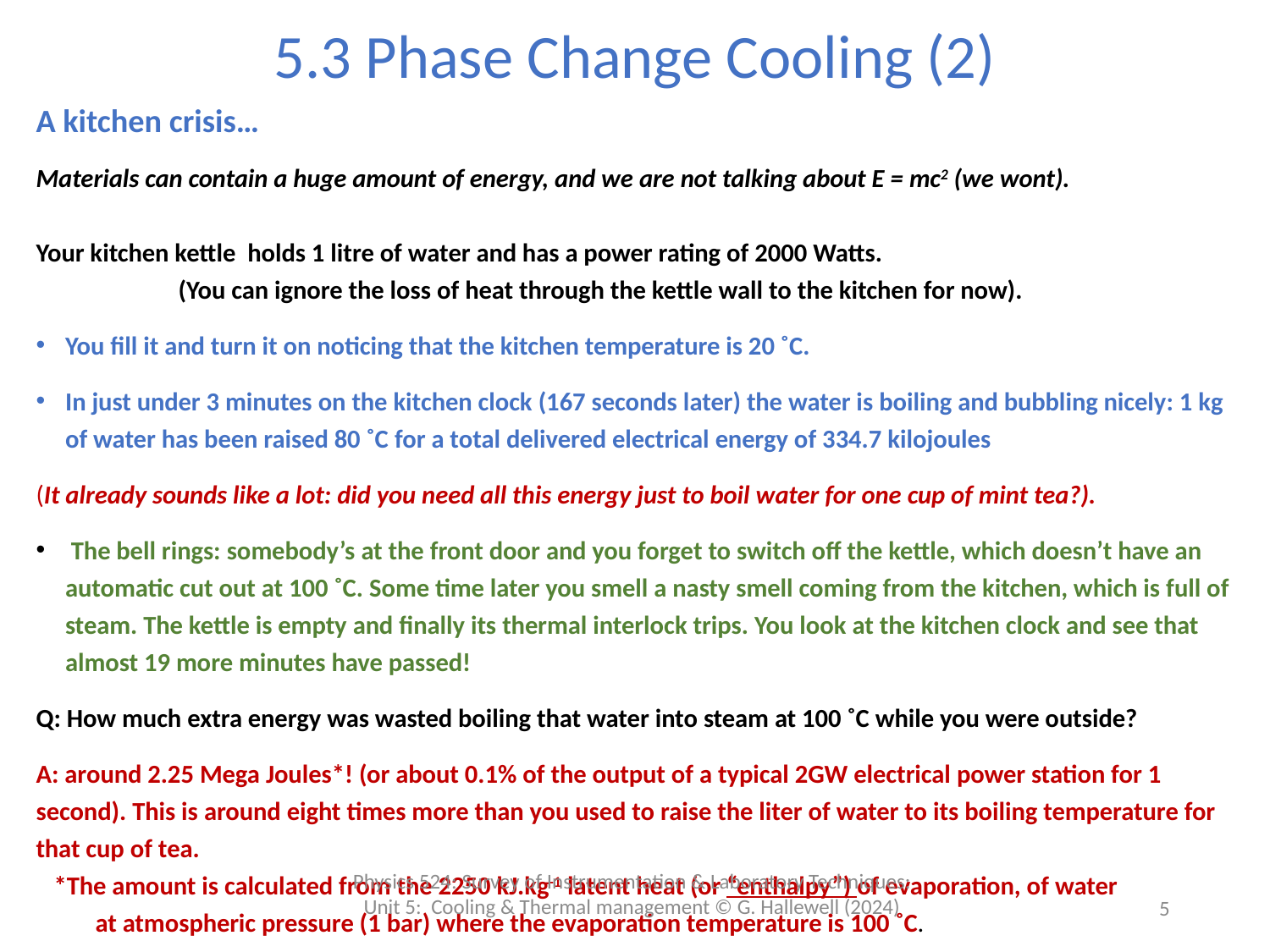

# 5.3 Phase Change Cooling (2)
A kitchen crisis…

Materials can contain a huge amount of energy, and we are not talking about E = mc2 (we wont).

Your kitchen kettle  holds 1 litre of water and has a power rating of 2000 Watts.
                        (You can ignore the loss of heat through the kettle wall to the kitchen for now).

You fill it and turn it on noticing that the kitchen temperature is 20 ˚C.

In just under 3 minutes on the kitchen clock (167 seconds later) the water is boiling and bubbling nicely: 1 kg of water has been raised 80 ˚C for a total delivered electrical energy of 334.7 kilojoules

(It already sounds like a lot: did you need all this energy just to boil water for one cup of mint tea?).

 The bell rings: somebody’s at the front door and you forget to switch off the kettle, which doesn’t have an automatic cut out at 100 ˚C. Some time later you smell a nasty smell coming from the kitchen, which is full of steam. The kettle is empty and finally its thermal interlock trips. You look at the kitchen clock and see that almost 19 more minutes have passed!

Q: How much extra energy was wasted boiling that water into steam at 100 ˚C while you were outside?

A: around 2.25 Mega Joules*! (or about 0.1% of the output of a typical 2GW electrical power station for 1 second). This is around eight times more than you used to raise the liter of water to its boiling temperature for that cup of tea.
   *The amount is calculated from the 2250 kJ.kg-1 latent heat (or “enthalpy”) of evaporation, of water
          at atmospheric pressure (1 bar) where the evaporation temperature is 100 ˚C.
Physics 524: Survey of Instrumentation & Laboratory Techniques:  Unit 5:  Cooling & Thermal management © G. Hallewell (2024)
5